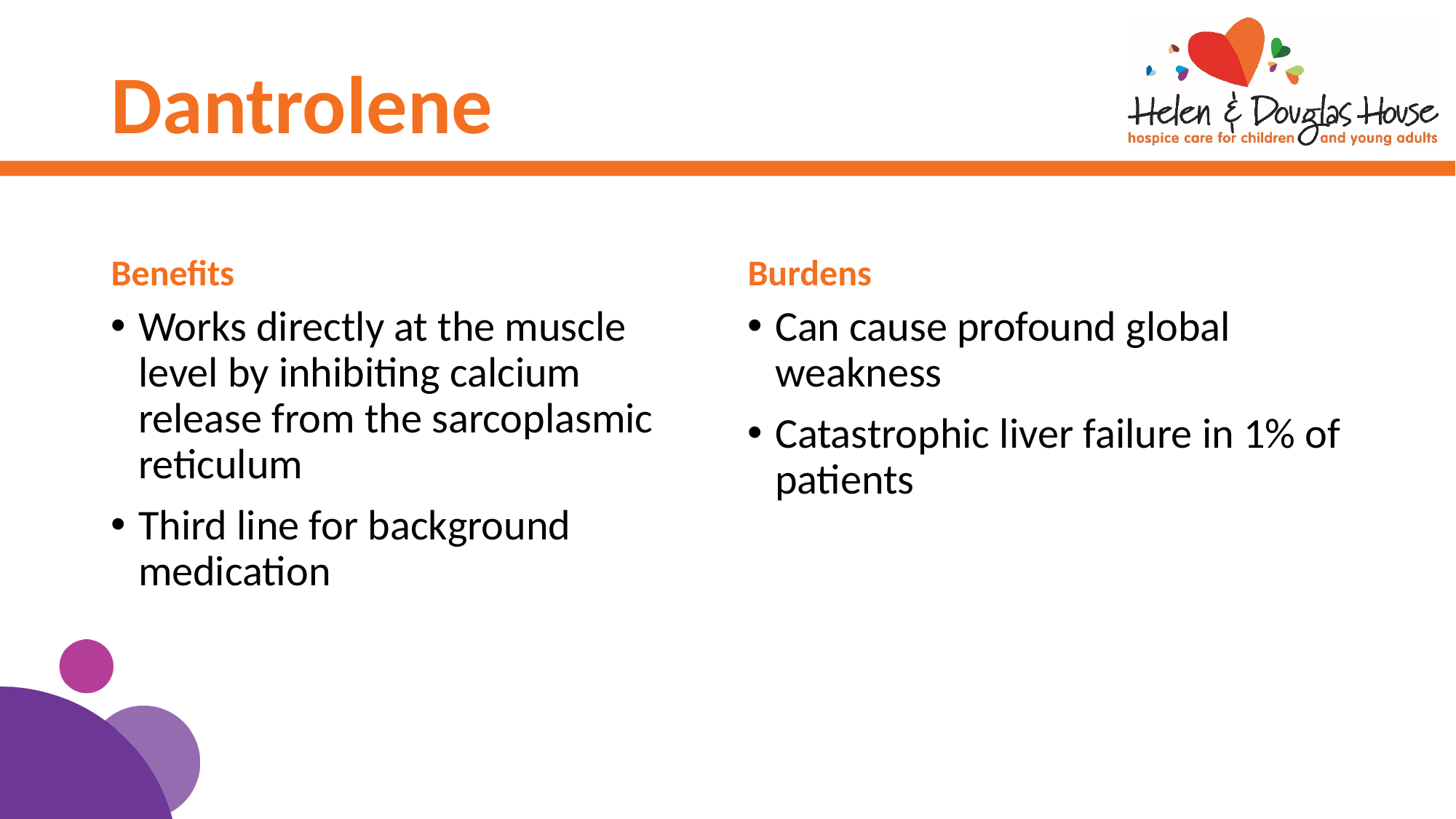

# Dantrolene
Benefits
Burdens
Works directly at the muscle level by inhibiting calcium release from the sarcoplasmic reticulum
Third line for background medication
Can cause profound global weakness
Catastrophic liver failure in 1% of patients